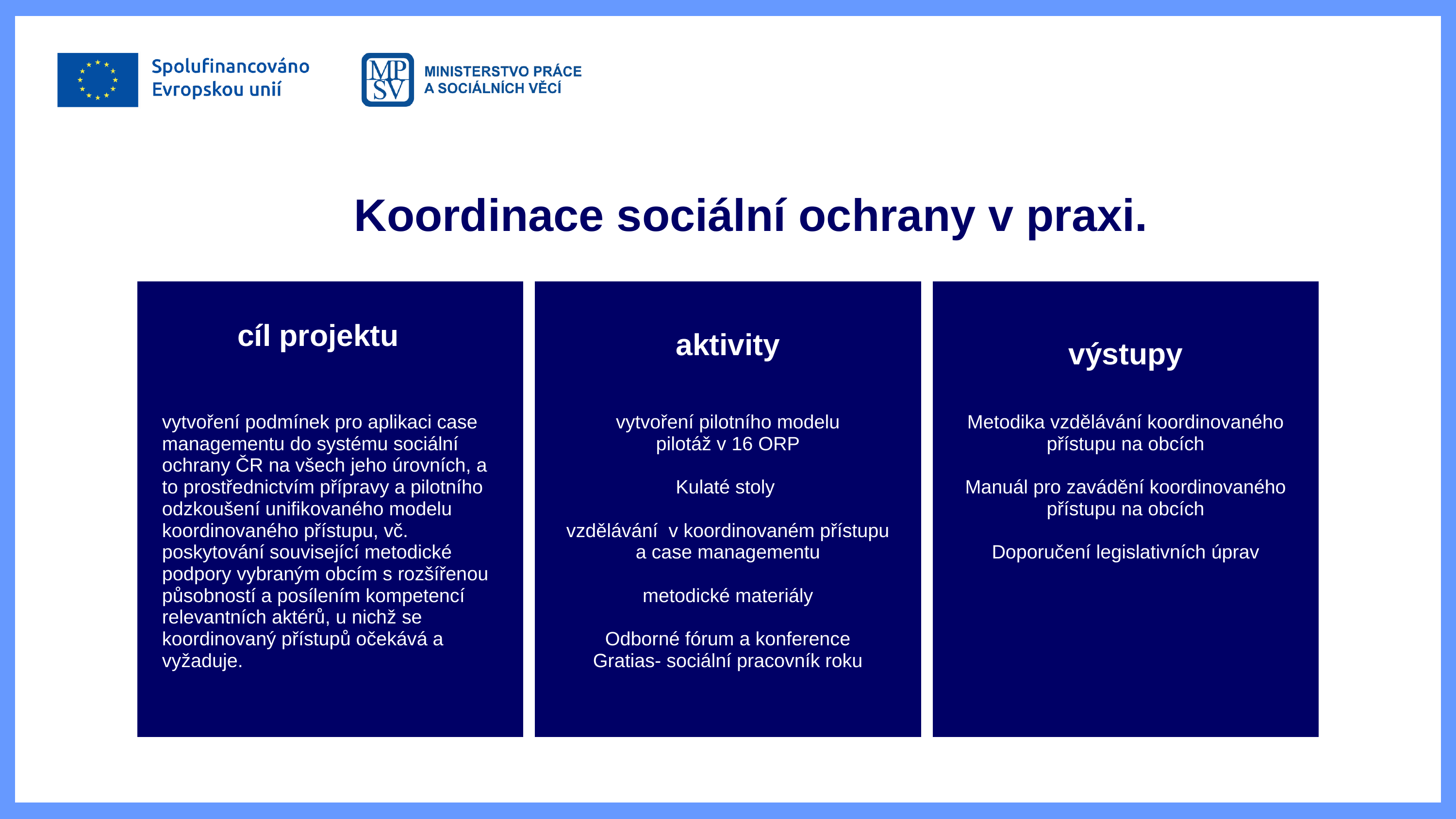

Koordinace sociální ochrany v praxi.

cíl projektu
aktivity
výstupy
vytvoření podmínek pro aplikaci case managementu do systému sociální ochrany ČR na všech jeho úrovních, a to prostřednictvím přípravy a pilotního odzkoušení unifikovaného modelu koordinovaného přístupu, vč. poskytování související metodické podpory vybraným obcím s rozšířenou působností a posílením kompetencí relevantních aktérů, u nichž se koordinovaný přístupů očekává a vyžaduje.
vytvoření pilotního modelu
pilotáž v 16 ORP

Kulaté stoly

vzdělávání  v koordinovaném přístupu a case managementu

metodické materiály

Odborné fórum a konference
Gratias- sociální pracovník roku
Metodika vzdělávání koordinovaného přístupu na obcích

Manuál pro zavádění koordinovaného přístupu na obcích

Doporučení legislativních úprav